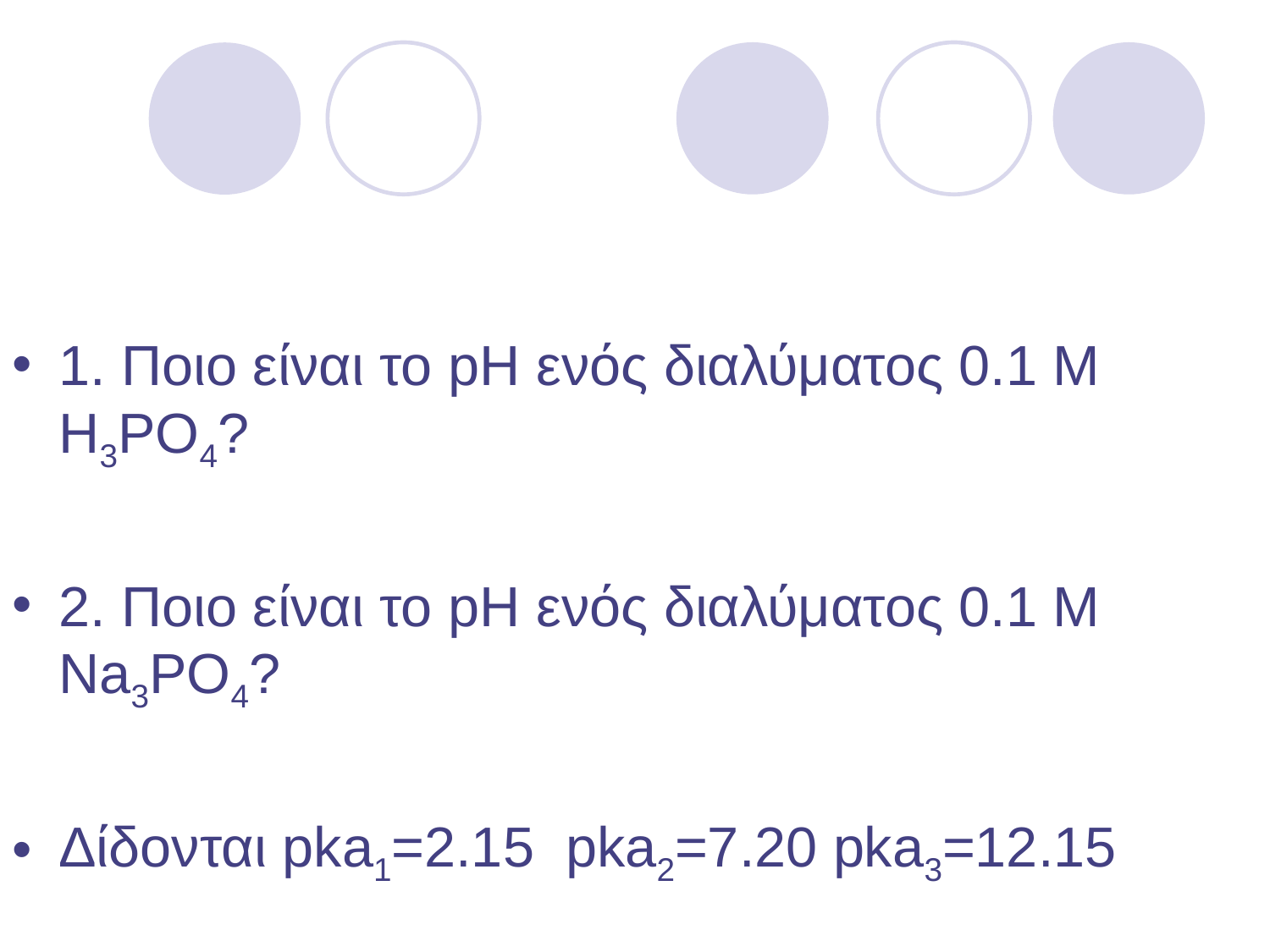

1. Ποιο είναι το pH ενός διαλύματος 0.1 Μ Η3ΡΟ4?

2. Ποιο είναι το pH ενός διαλύματος 0.1 Μ  Na3PO4?

Δίδονται pka1=2.15  pka2=7.20 pka3=12.15